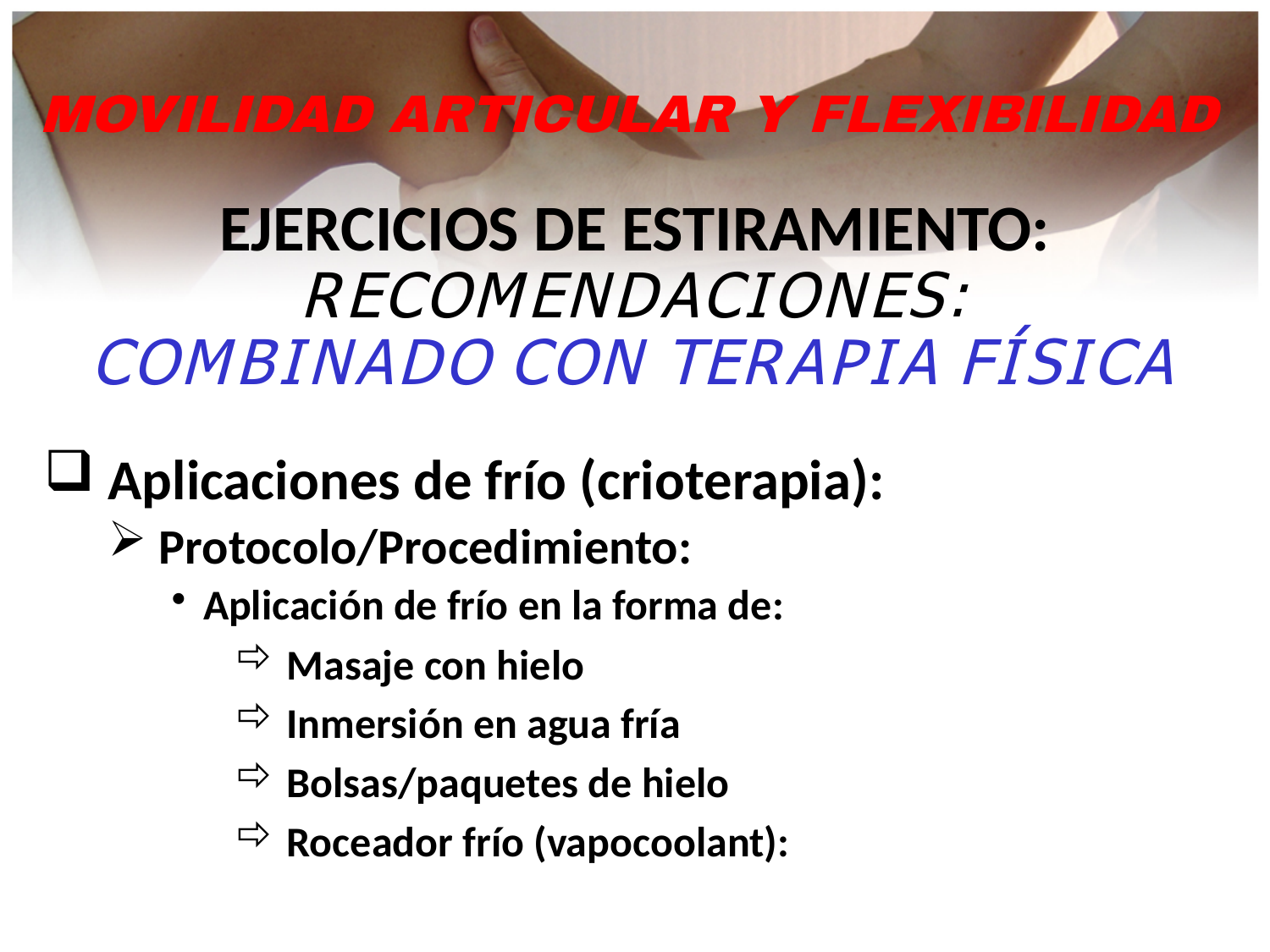

MOVILIDAD ARTICULAR Y FLEXIBILIDAD
EJERCICIOS DE ESTIRAMIENTO:
RECOMENDACIONES:
COMBINADO CON TERAPIA FÍSICA
 Aplicaciones de frío (crioterapia):
 Protocolo/Procedimiento:
Aplicación de frío en la forma de:
 Masaje con hielo
 Inmersión en agua fría
 Bolsas/paquetes de hielo
 Roceador frío (vapocoolant):